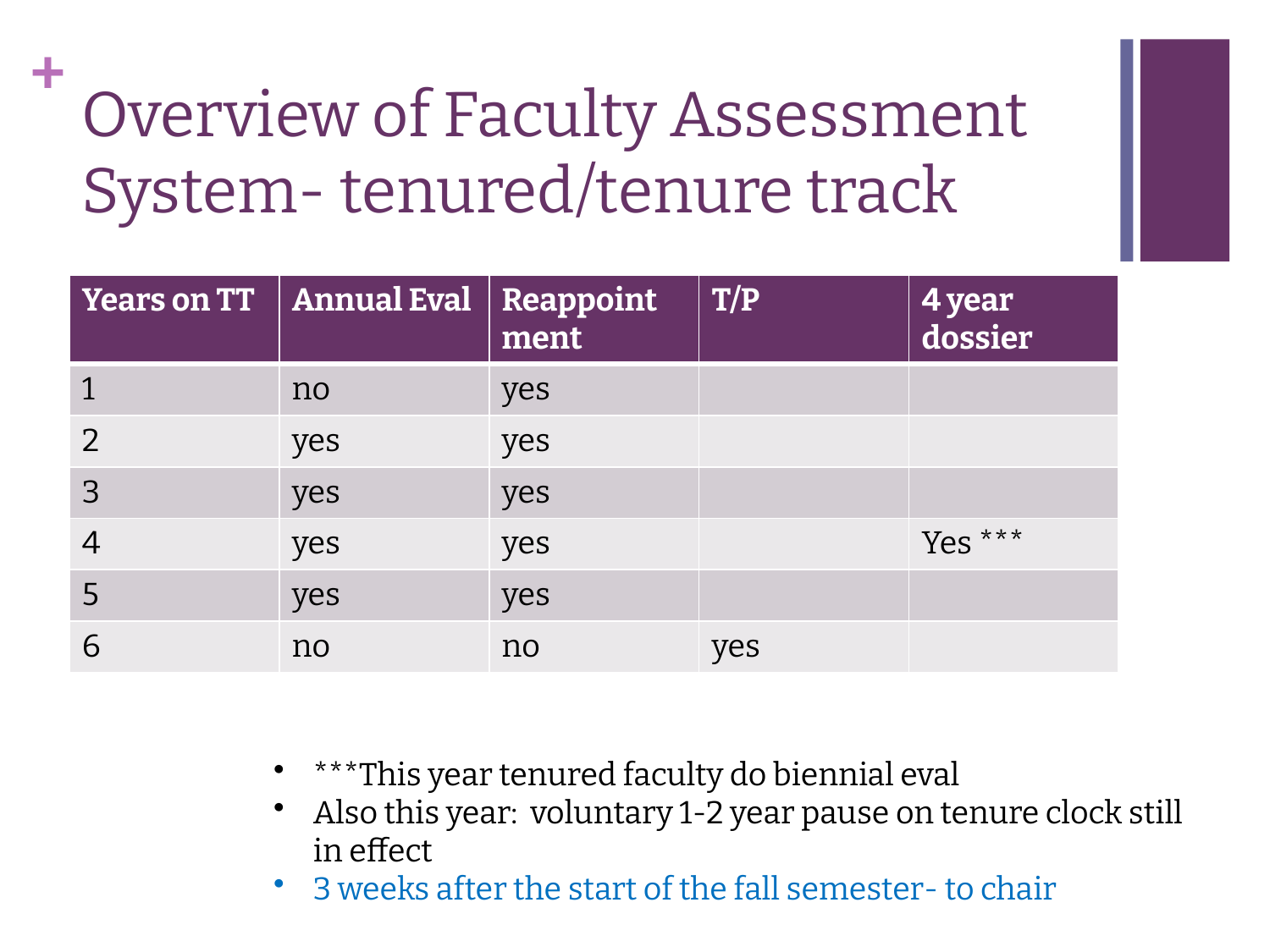

# Overview of Faculty Assessment System- tenured/tenure track
| Years on TT | Annual Eval | Reappointment | T/P | 4 year dossier |
| --- | --- | --- | --- | --- |
| 1 | no | yes |  |  |
| 2 | yes | yes |  |  |
| 3 | yes | yes |  |  |
| 4 | yes | yes |  | Yes \*\*\* |
| 5 | yes | yes |  |  |
| 6 | no | no | yes |  |
***This year tenured faculty do biennial eval
Also this year:  voluntary 1-2 year pause on tenure clock still in effect
3 weeks after the start of the fall semester- to chair